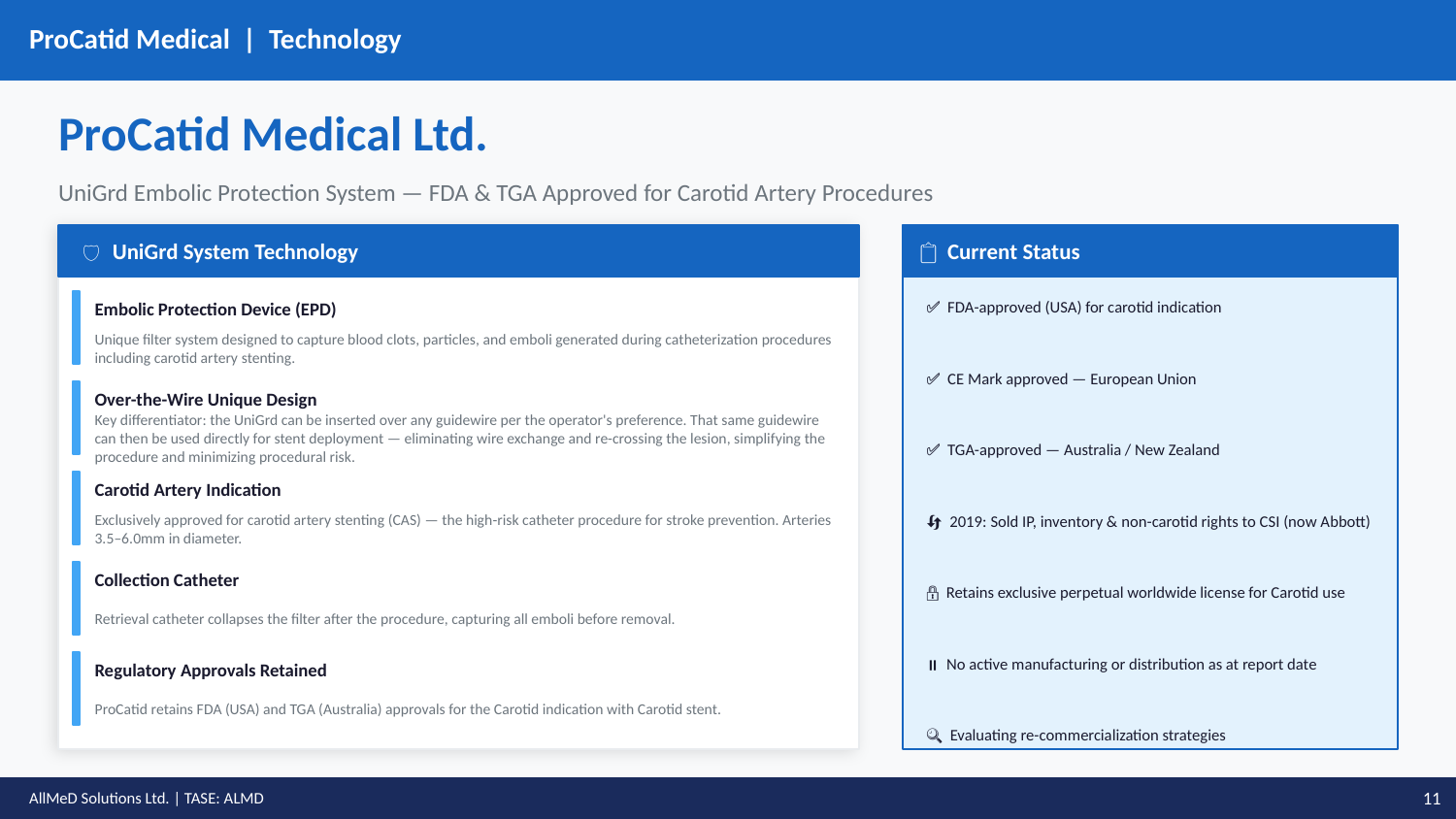

ProCatid Medical  |  Technology
ProCatid Medical Ltd.
UniGrd Embolic Protection System — FDA & TGA Approved for Carotid Artery Procedures

🛡️  UniGrd System Technology
📋  Current Status

✅  FDA-approved (USA) for carotid indication
Embolic Protection Device (EPD)
Unique filter system designed to capture blood clots, particles, and emboli generated during catheterization procedures including carotid artery stenting.
✅  CE Mark approved — European Union

Over-the-Wire Unique Design
Key differentiator: the UniGrd can be inserted over any guidewire per the operator's preference. That same guidewire can then be used directly for stent deployment — eliminating wire exchange and re-crossing the lesion, simplifying the procedure and minimizing procedural risk.
✅  TGA-approved — Australia / New Zealand

Carotid Artery Indication
Exclusively approved for carotid artery stenting (CAS) — the high-risk catheter procedure for stroke prevention. Arteries 3.5–6.0mm in diameter.
🔄  2019: Sold IP, inventory & non-carotid rights to CSI (now Abbott)

Collection Catheter
🔒  Retains exclusive perpetual worldwide license for Carotid use
Retrieval catheter collapses the filter after the procedure, capturing all emboli before removal.
⏸️  No active manufacturing or distribution as at report date

Regulatory Approvals Retained
ProCatid retains FDA (USA) and TGA (Australia) approvals for the Carotid indication with Carotid stent.
🔍  Evaluating re-commercialization strategies

AllMeD Solutions Ltd. | TASE: ALMD
11